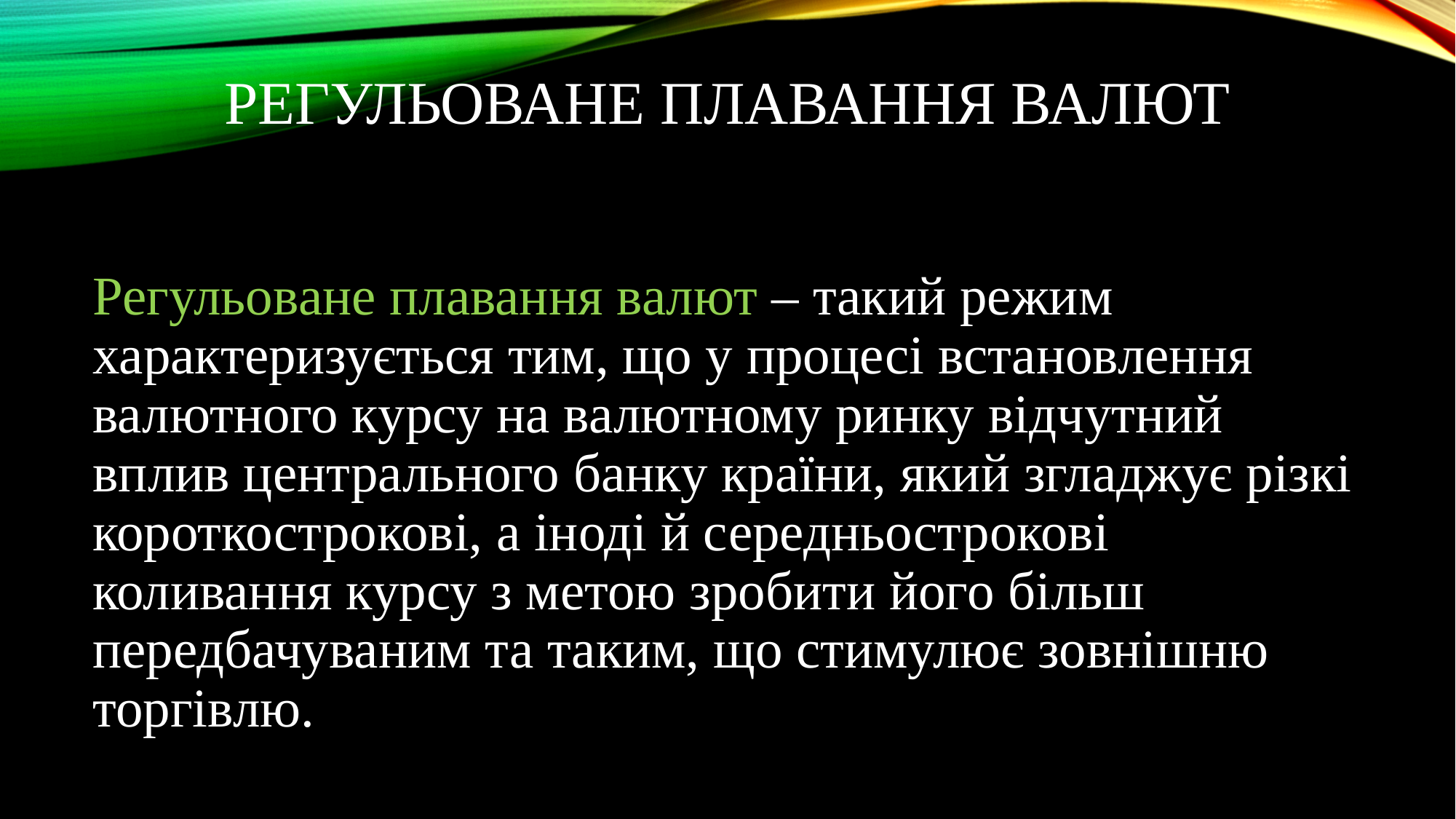

# Регульоване плавання валют
Регульоване плавання валют – такий режим характеризується тим, що у процесі встановлення валютного курсу на валютному ринку відчутний вплив центрального банку країни, який згладжує різкі короткострокові, а іноді й середньострокові коливання курсу з метою зробити його більш передбачуваним та таким, що стимулює зовнішню торгівлю.